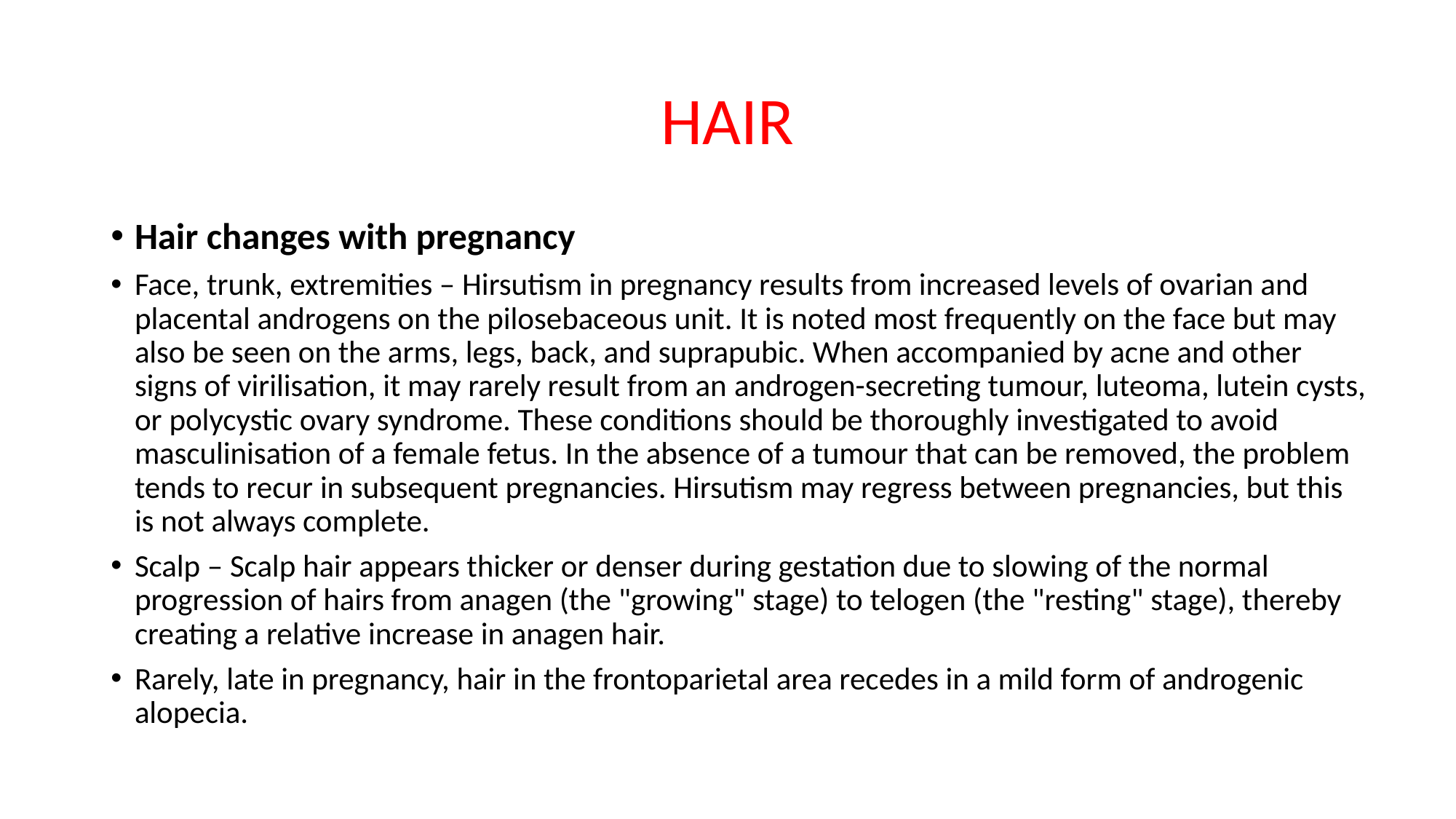

# HAIR
Hair changes with pregnancy
Face, trunk, extremities – Hirsutism in pregnancy results from increased levels of ovarian and placental androgens on the pilosebaceous unit. It is noted most frequently on the face but may also be seen on the arms, legs, back, and suprapubic. When accompanied by acne and other signs of virilisation, it may rarely result from an androgen-secreting tumour, luteoma, lutein cysts, or polycystic ovary syndrome. These conditions should be thoroughly investigated to avoid masculinisation of a female fetus. In the absence of a tumour that can be removed, the problem tends to recur in subsequent pregnancies. Hirsutism may regress between pregnancies, but this is not always complete.
Scalp – Scalp hair appears thicker or denser during gestation due to slowing of the normal progression of hairs from anagen (the "growing" stage) to telogen (the "resting" stage), thereby creating a relative increase in anagen hair.
Rarely, late in pregnancy, hair in the frontoparietal area recedes in a mild form of androgenic alopecia.